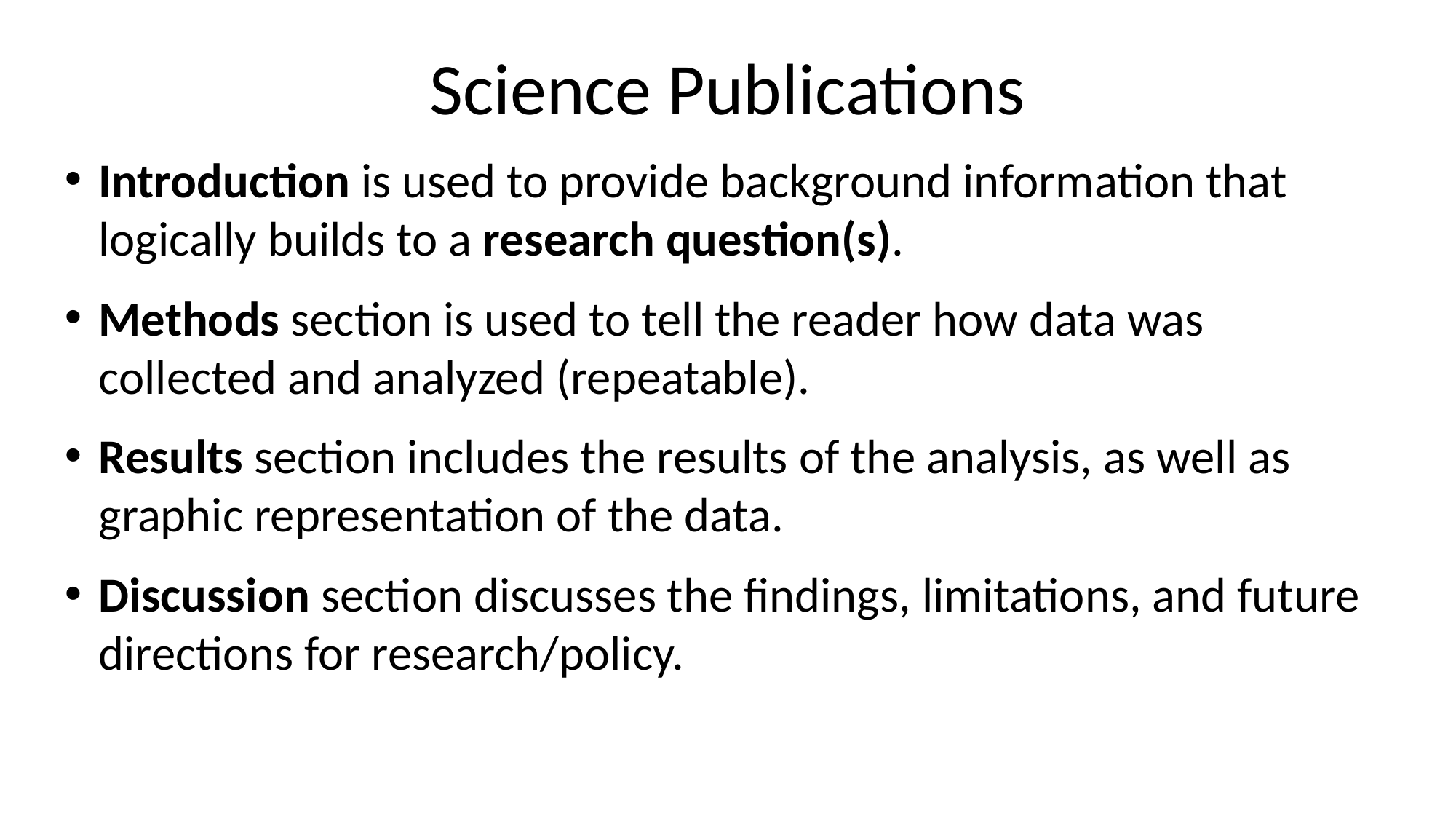

# Science Publications
Introduction is used to provide background information that logically builds to a research question(s).

Methods section is used to tell the reader how data was collected and analyzed (repeatable).

Results section includes the results of the analysis, as well as graphic representation of the data.

Discussion section discusses the findings, limitations, and future directions for research/policy.